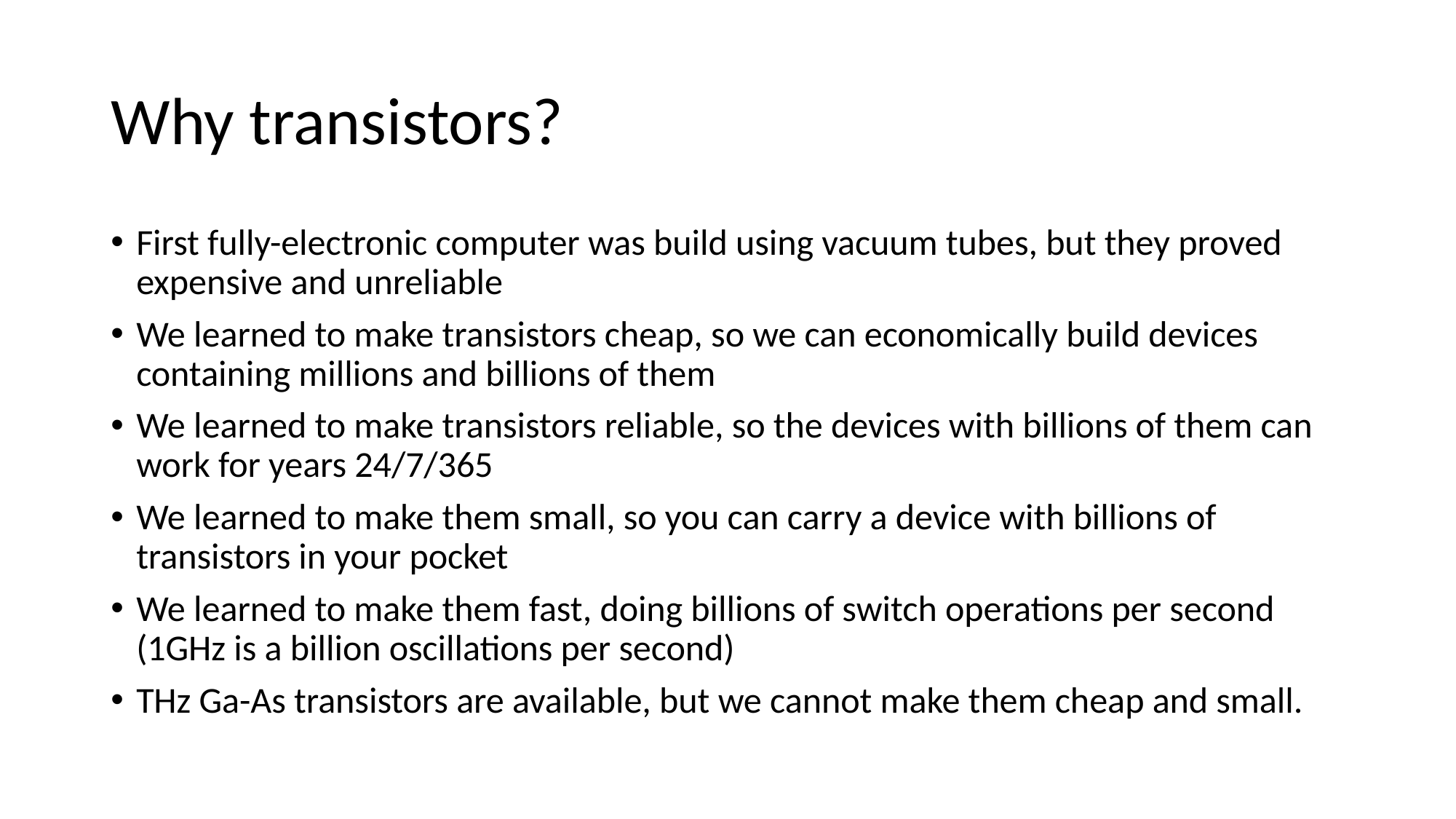

# Why transistors?
First fully-electronic computer was build using vacuum tubes, but they proved expensive and unreliable
We learned to make transistors cheap, so we can economically build devices containing millions and billions of them
We learned to make transistors reliable, so the devices with billions of them can work for years 24/7/365
We learned to make them small, so you can carry a device with billions of transistors in your pocket
We learned to make them fast, doing billions of switch operations per second (1GHz is a billion oscillations per second)
THz Ga-As transistors are available, but we cannot make them cheap and small.